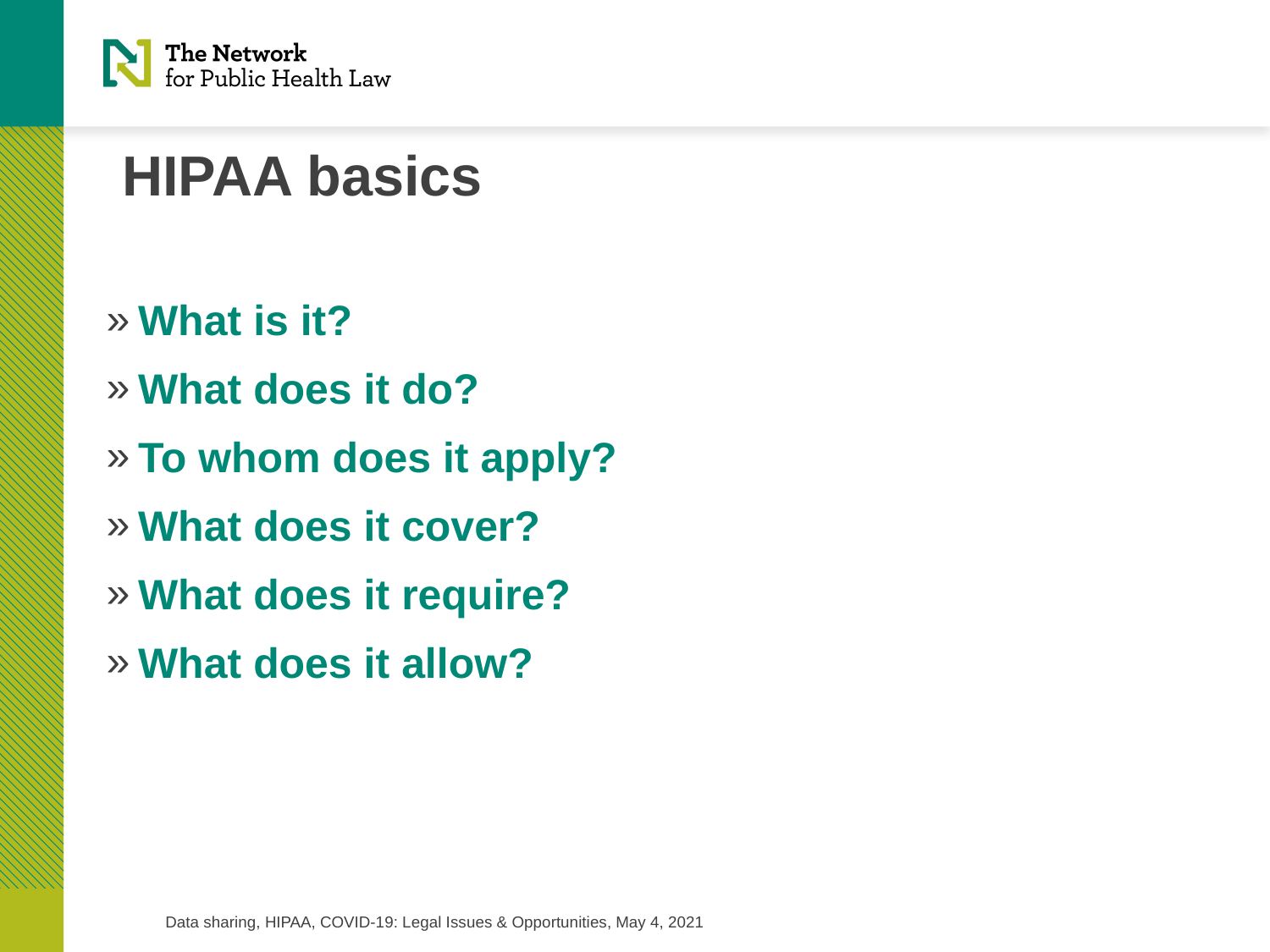

# HIPAA basics

What is it?
What does it do?
To whom does it apply?
What does it cover?
What does it require?
What does it allow?
Data sharing, HIPAA, COVID-19: Legal Issues & Opportunities, May 4, 2021